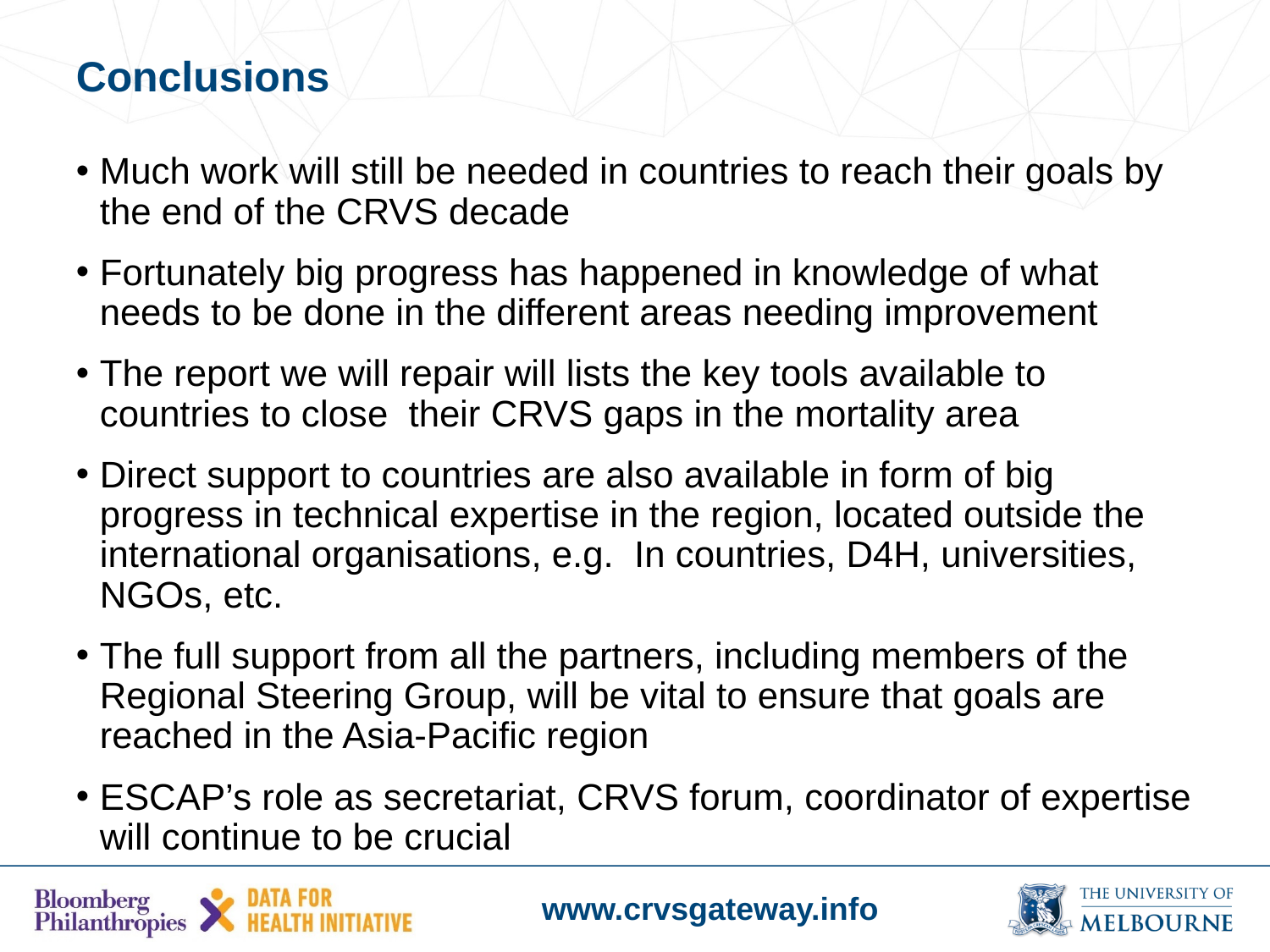

# Conclusions
Much work will still be needed in countries to reach their goals by the end of the CRVS decade
Fortunately big progress has happened in knowledge of what needs to be done in the different areas needing improvement
The report we will repair will lists the key tools available to countries to close  their CRVS gaps in the mortality area
Direct support to countries are also available in form of big progress in technical expertise in the region, located outside the international organisations, e.g.  In countries, D4H, universities, NGOs, etc.
The full support from all the partners, including members of the Regional Steering Group, will be vital to ensure that goals are reached in the Asia-Pacific region
ESCAP’s role as secretariat, CRVS forum, coordinator of expertise will continue to be crucial